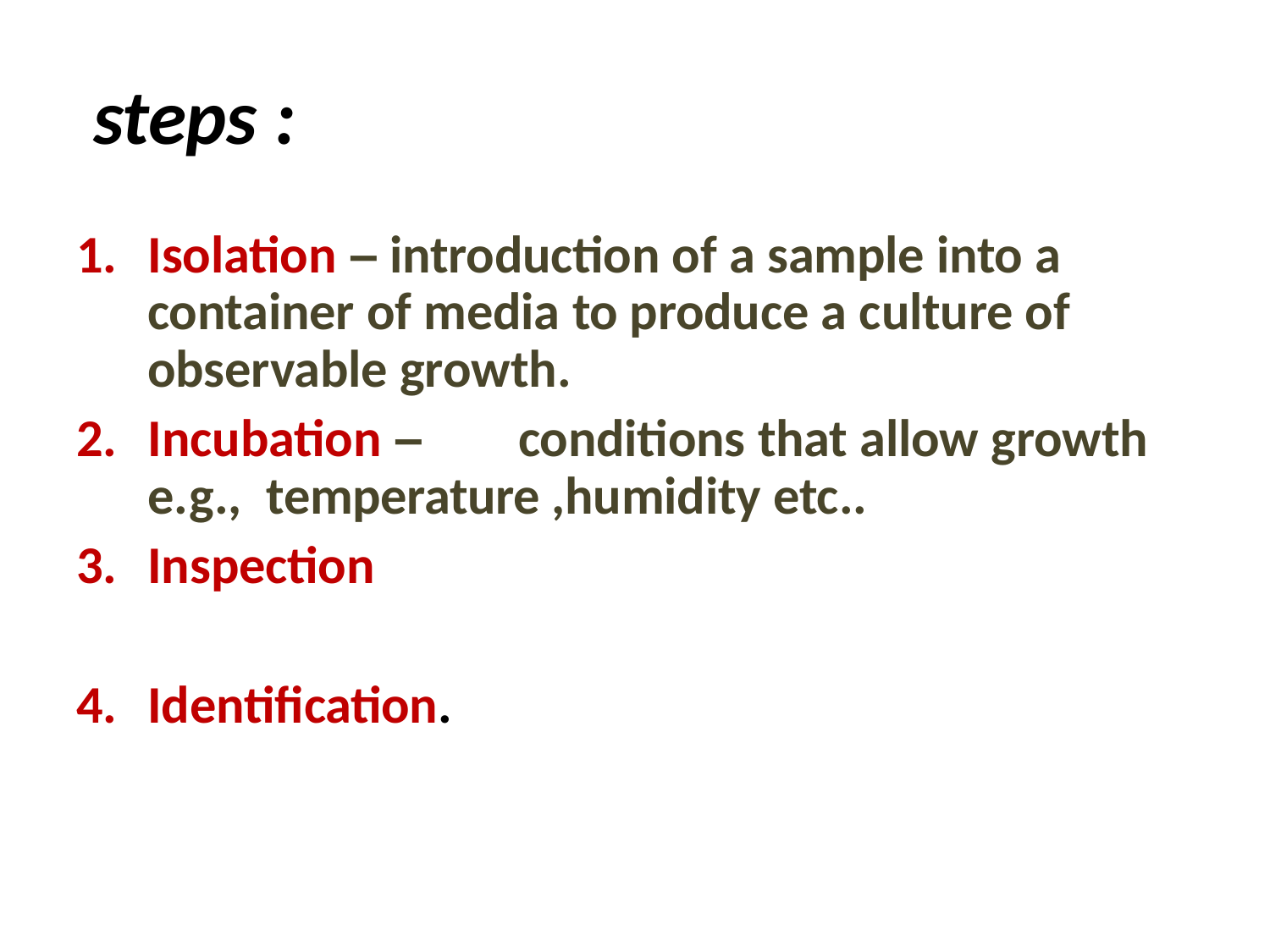

# steps :
Isolation – introduction of a sample into a  container of media to produce a culture of observable growth.
Incubation –	conditions that allow growth e.g.,  temperature ,humidity etc..
Inspection

Identification.